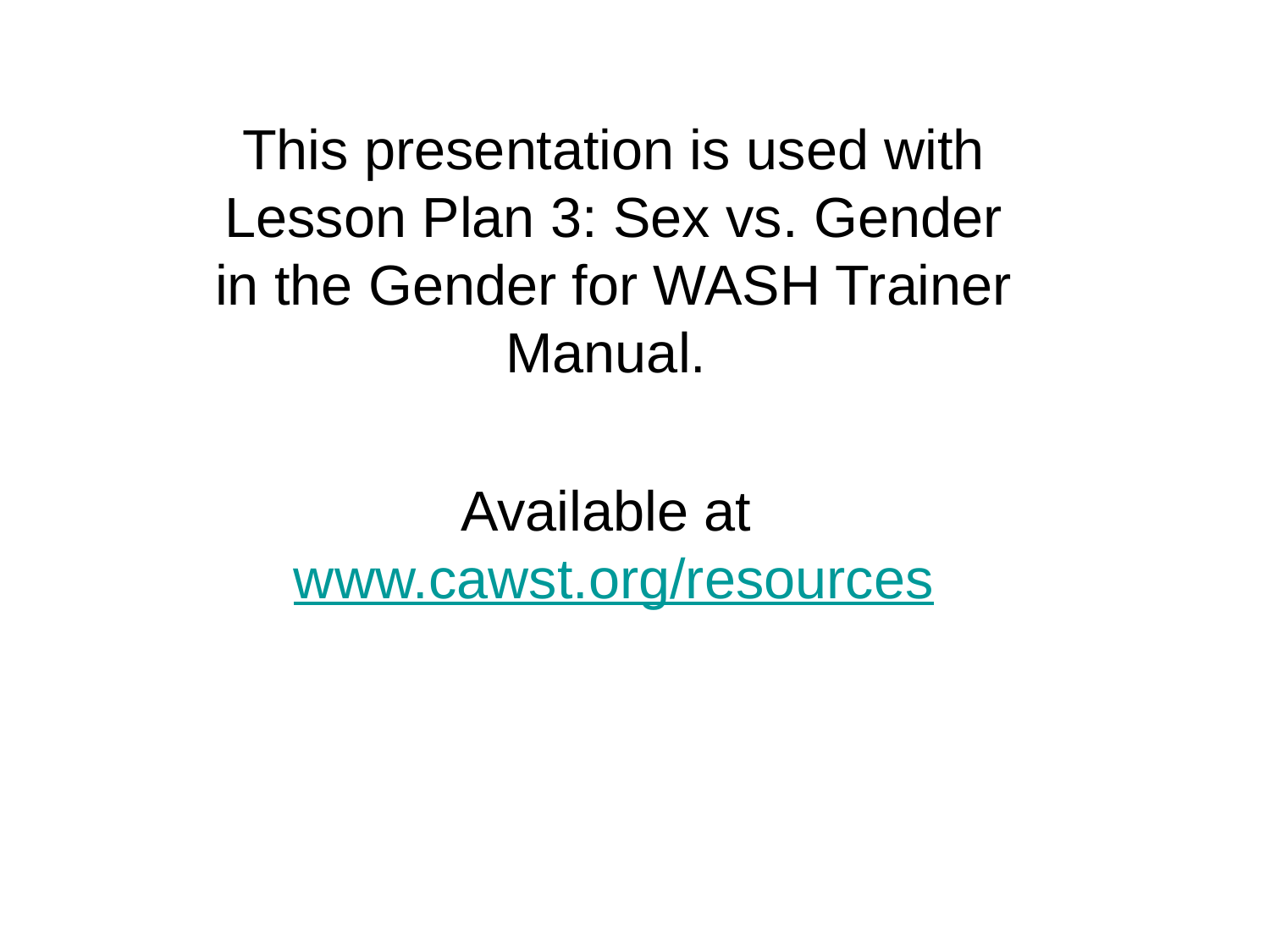

This presentation is used with Lesson Plan 3: Sex vs. Gender in the Gender for WASH Trainer Manual.

Available at www.cawst.org/resources